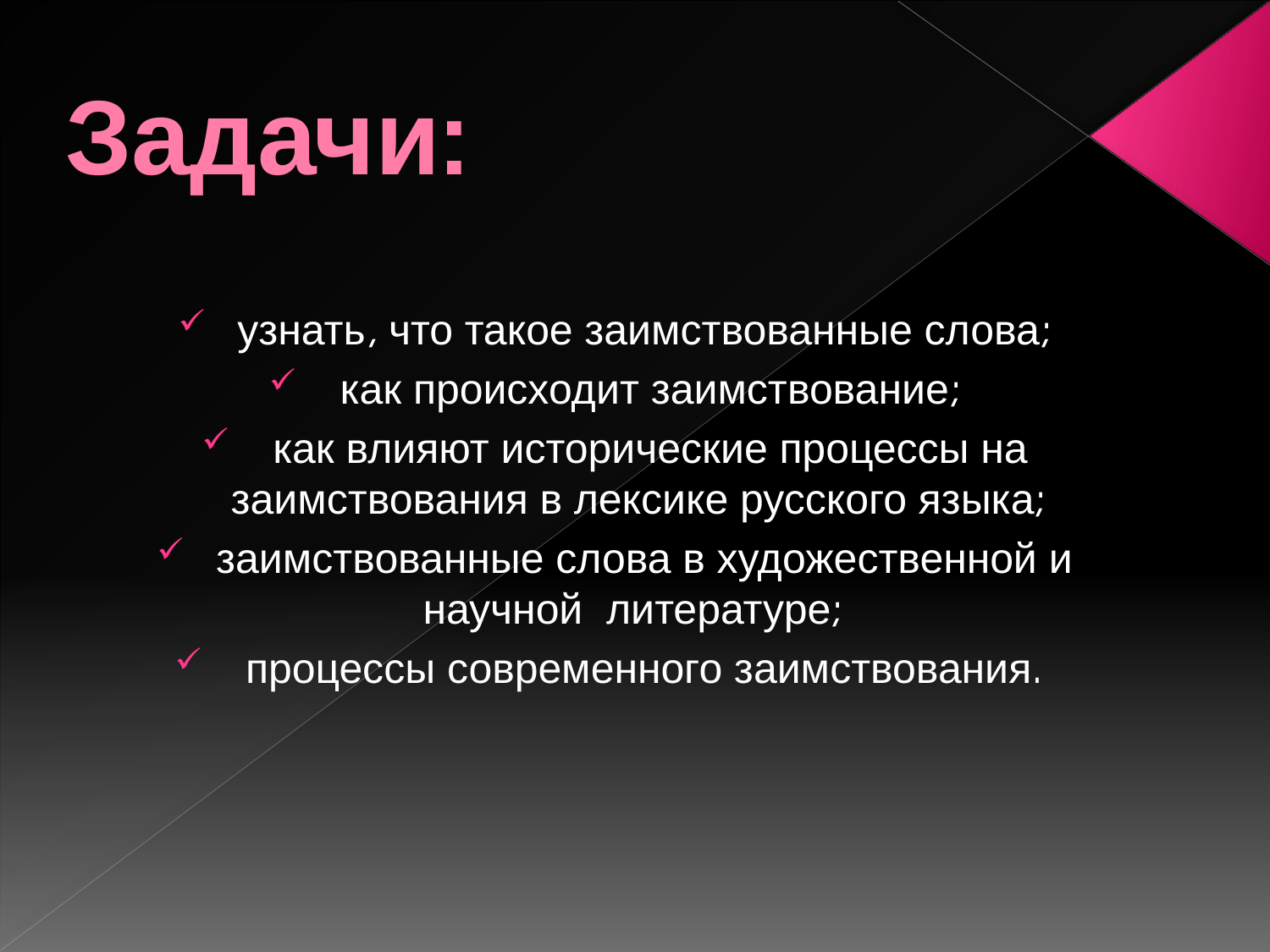

# Задачи:
 узнать, что такое заимствованные слова;
  как происходит заимствование;
  как влияют исторические процессы на заимствования в лексике русского языка;
 заимствованные слова в художественной и научной  литературе;
  процессы современного заимствования.